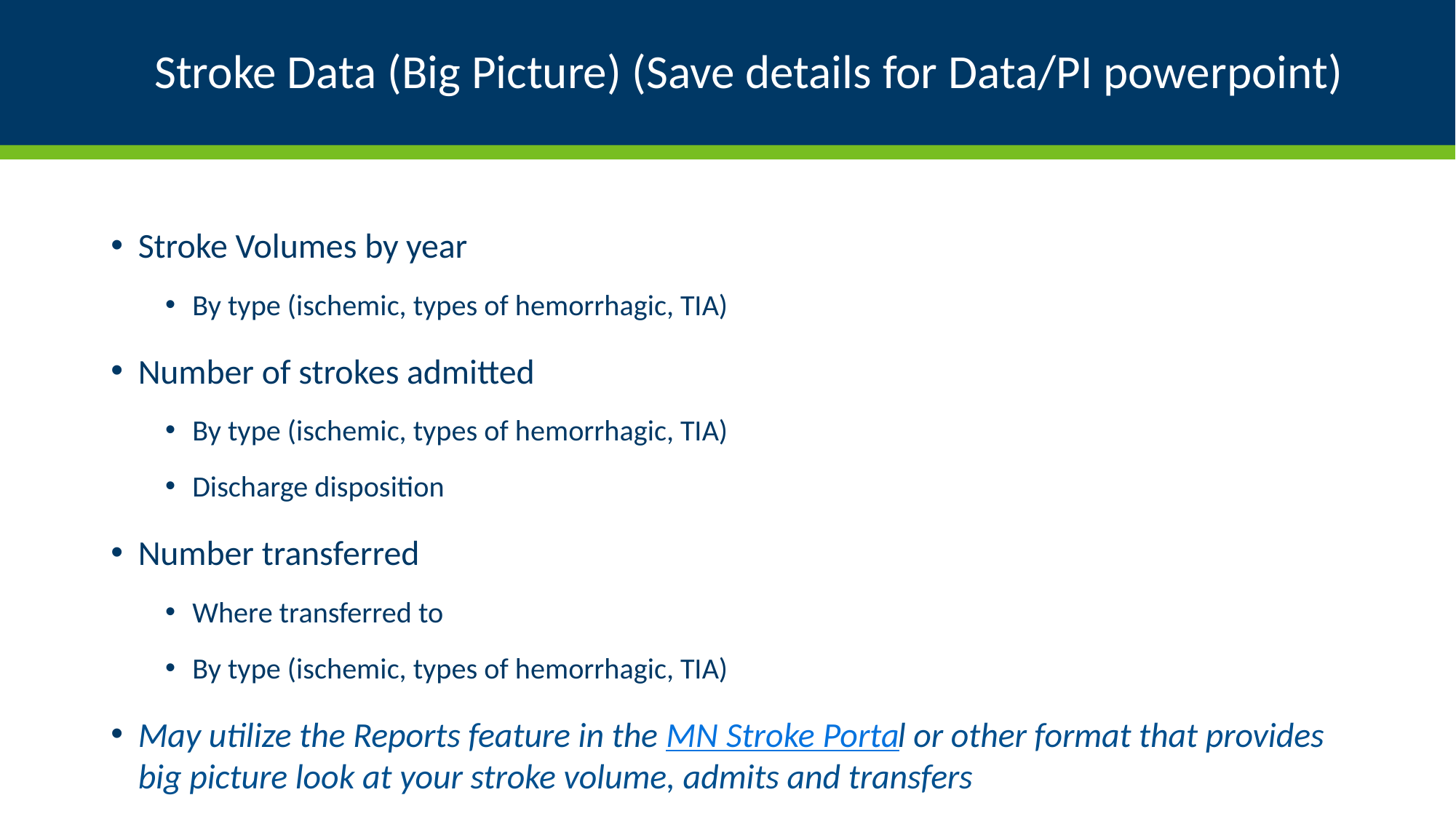

# Stroke Data (Big Picture) (Save details for Data/PI powerpoint)
Stroke Volumes by year
By type (ischemic, types of hemorrhagic, TIA)
Number of strokes admitted
By type (ischemic, types of hemorrhagic, TIA)
Discharge disposition
Number transferred
Where transferred to
By type (ischemic, types of hemorrhagic, TIA)
May utilize the Reports feature in the MN Stroke Portal or other format that provides big picture look at your stroke volume, admits and transfers